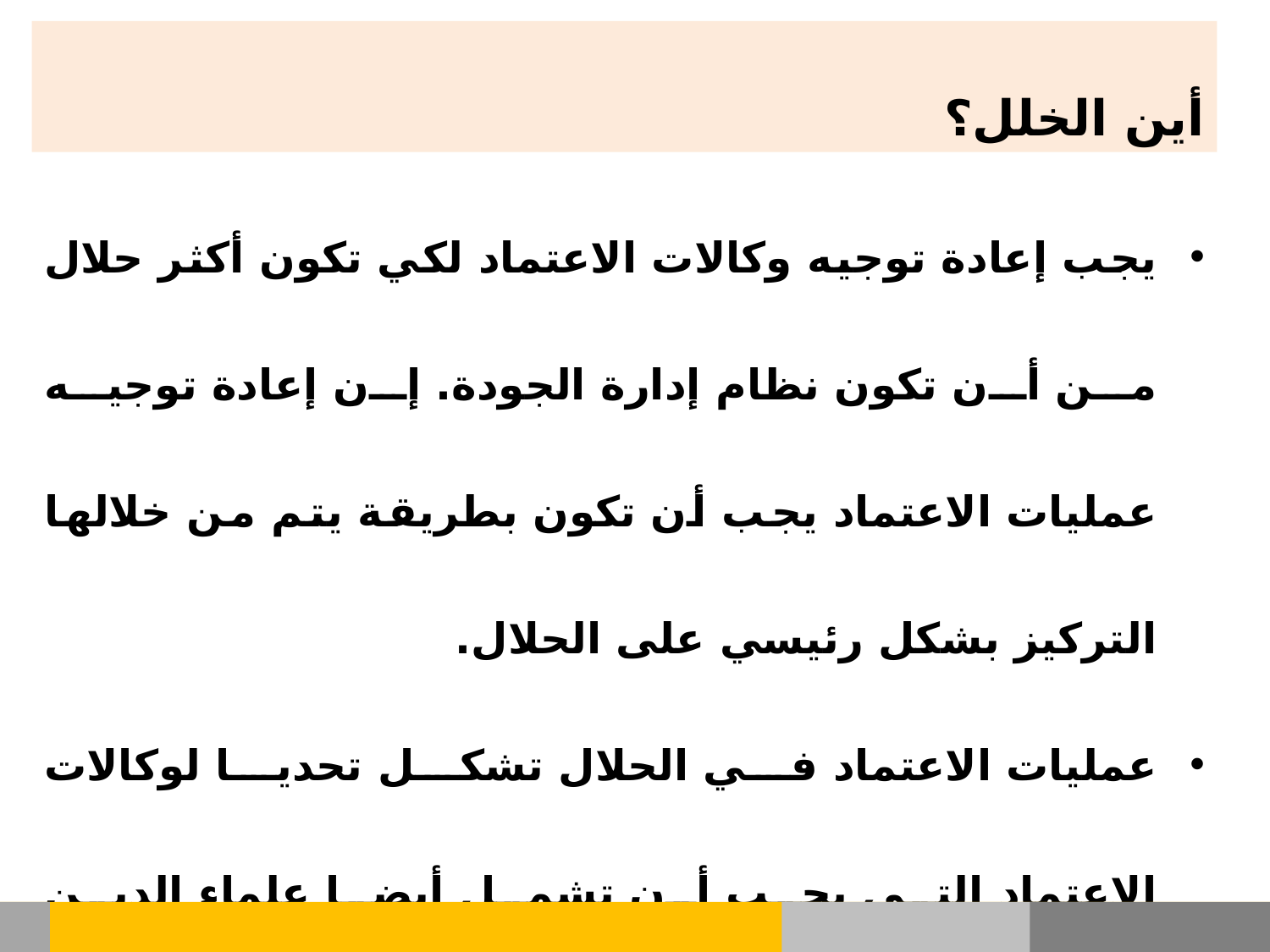

أين الخلل؟
يجب إعادة توجيه وكالات الاعتماد لكي تكون أكثر حلال من أن تكون نظام إدارة الجودة. إن إعادة توجيه عمليات الاعتماد يجب أن تكون بطريقة يتم من خلالها التركيز بشكل رئيسي على الحلال.
عمليات الاعتماد في الحلال تشكل تحديا لوكالات الاعتماد التي يجب أن تشمل أيضا علماء الدين والمفتيين والذين لا يوظفون في مثل هذه المهام في الوقت الحاضر.